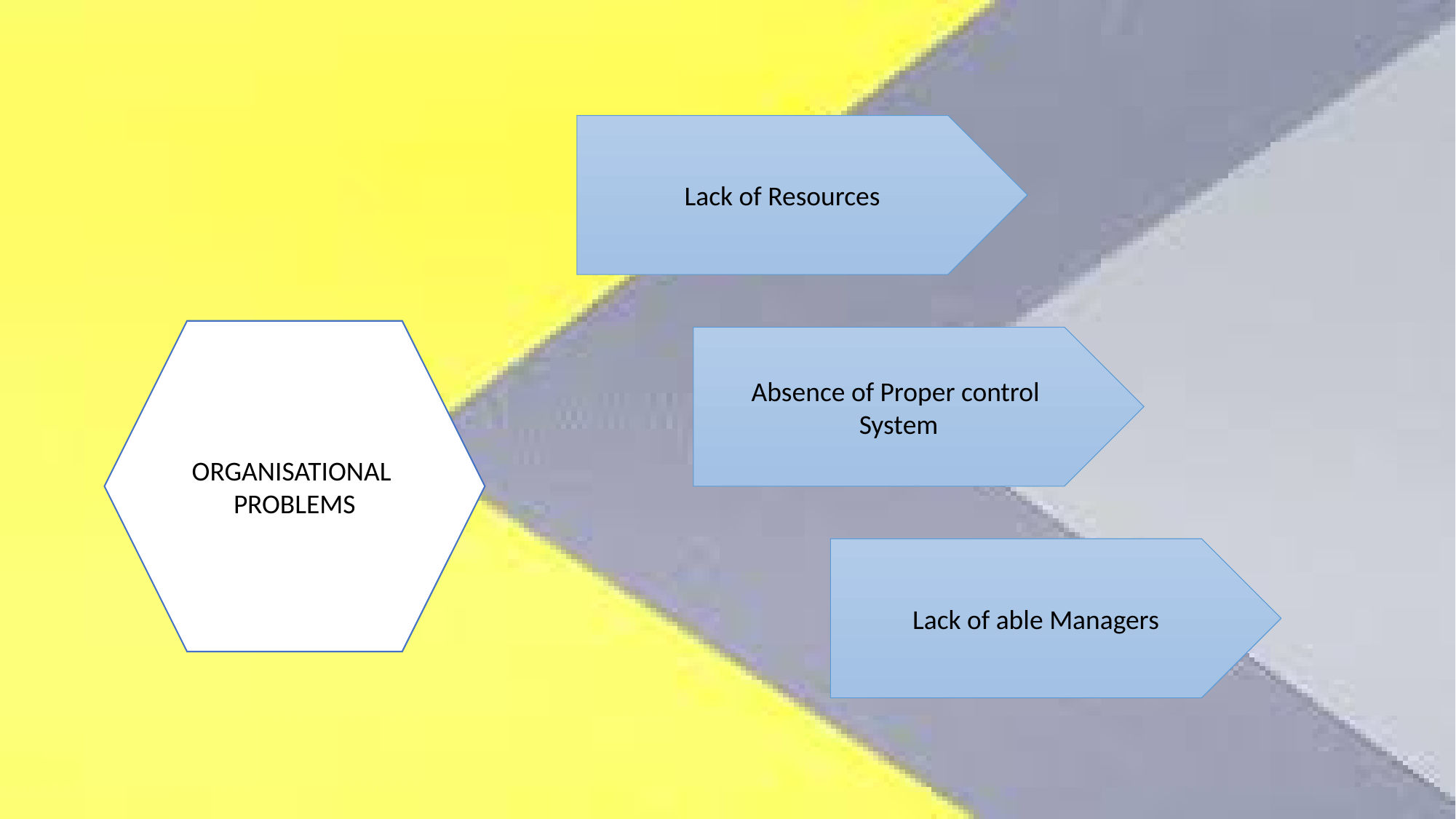

Lack of Resources
ORGANISATIONAL
PROBLEMS
Absence of Proper control
System
Lack of able Managers